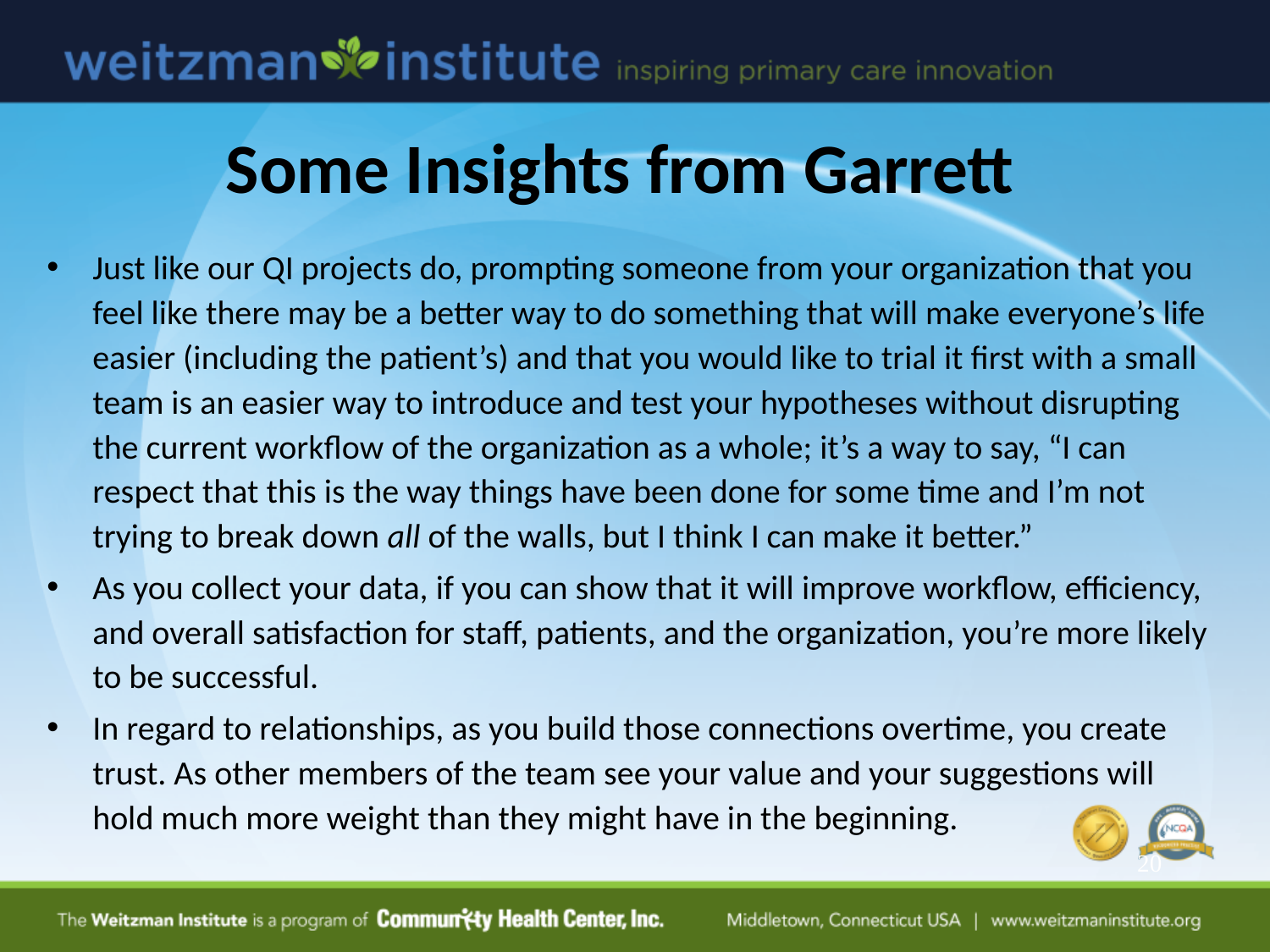

Some Insights from Garrett
Just like our QI projects do, prompting someone from your organization that you feel like there may be a better way to do something that will make everyone’s life easier (including the patient’s) and that you would like to trial it first with a small team is an easier way to introduce and test your hypotheses without disrupting the current workflow of the organization as a whole; it’s a way to say, “I can respect that this is the way things have been done for some time and I’m not trying to break down all of the walls, but I think I can make it better.”
As you collect your data, if you can show that it will improve workflow, efficiency, and overall satisfaction for staff, patients, and the organization, you’re more likely to be successful.
In regard to relationships, as you build those connections overtime, you create trust. As other members of the team see your value and your suggestions will hold much more weight than they might have in the beginning.
20